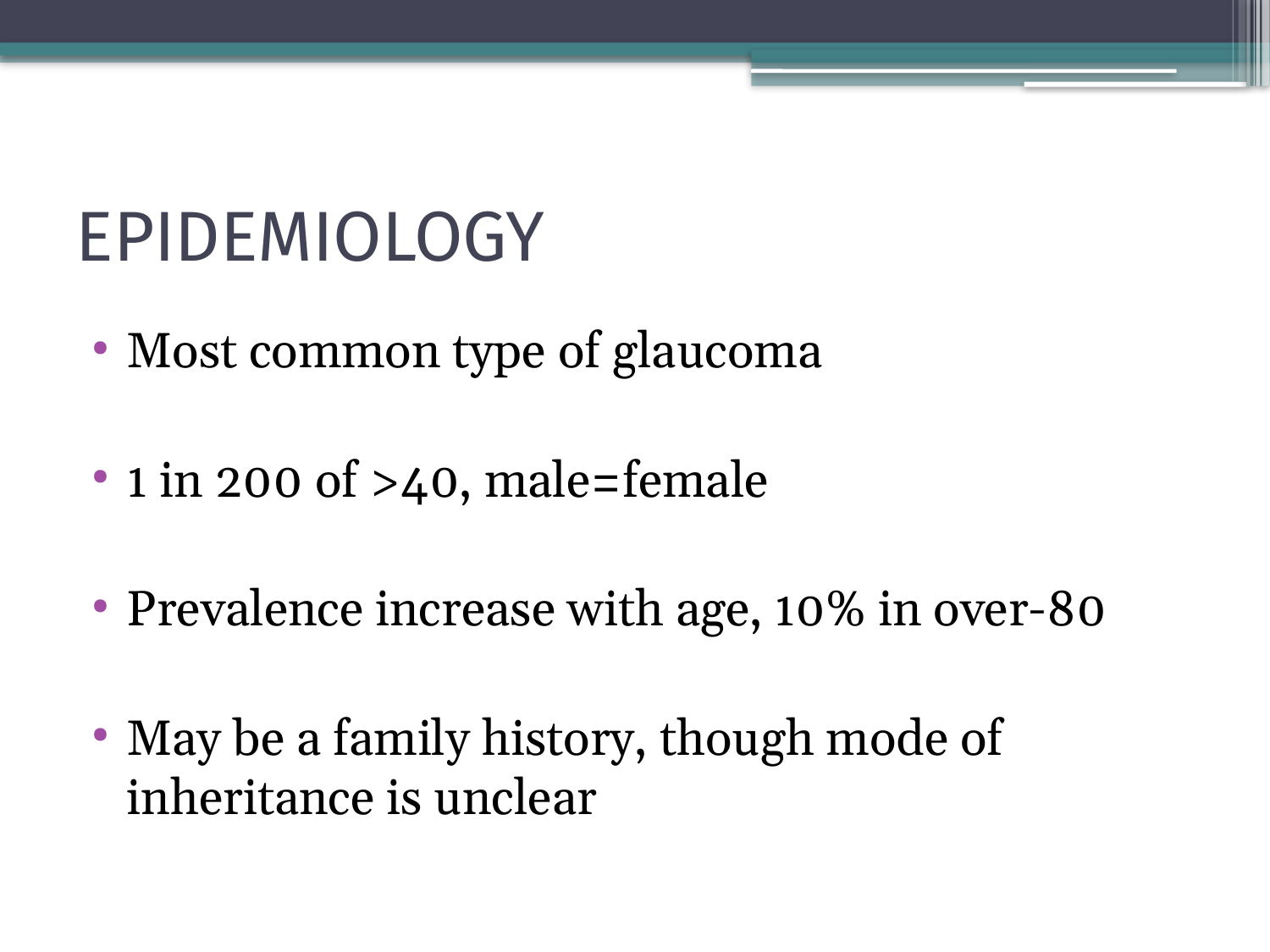

# EPIDEMIOLOGY
Most common type of glaucoma

1 in 200 of >40, male=female

Prevalence increase with age, 10% in over-80

May be a family history, though mode of inheritance is unclear